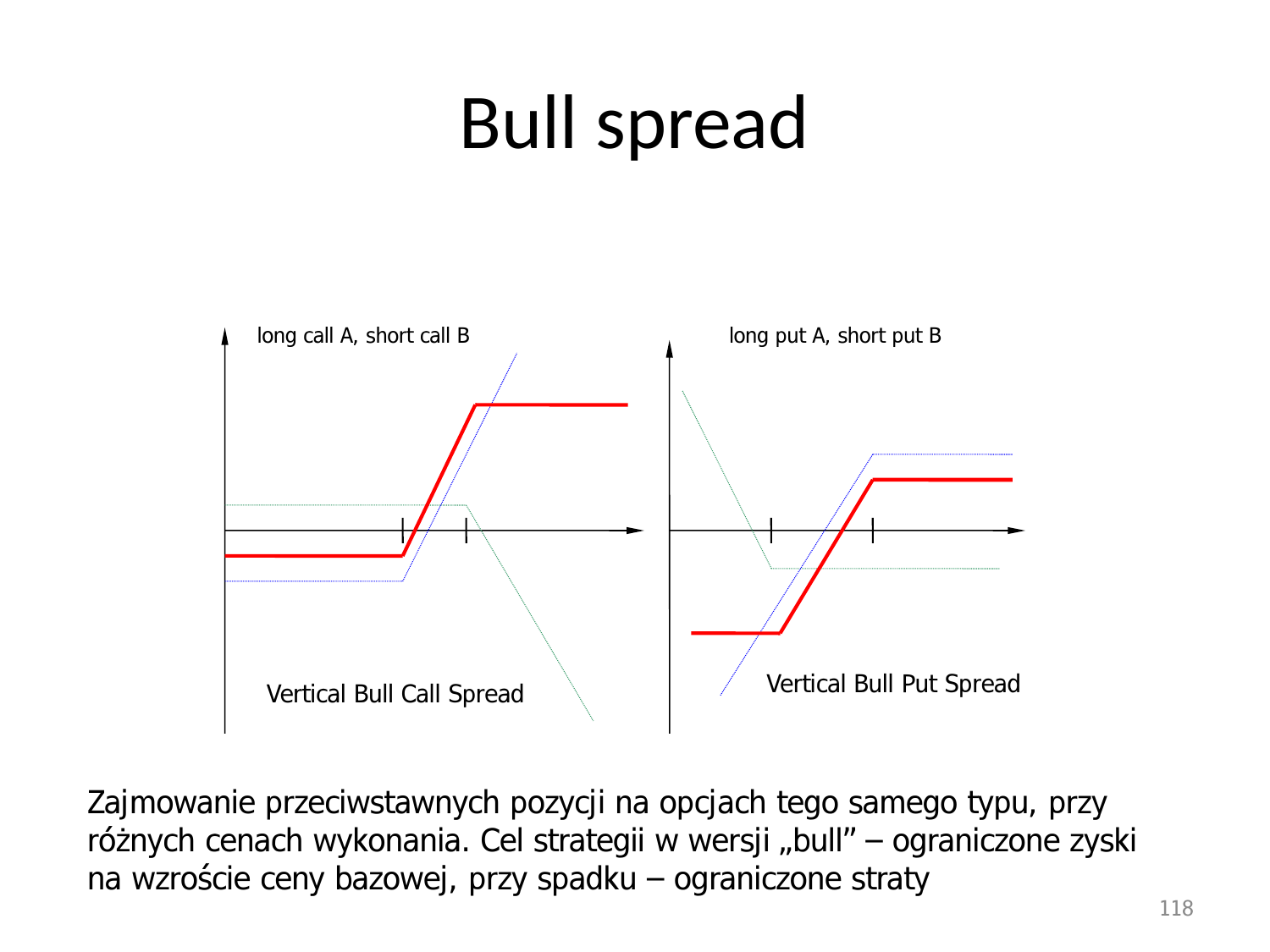

# Bull spread
long put A, short put B

long call A, short call B
Vertical Bull Put Spread
Vertical Bull Call Spread
Zajmowanie przeciwstawnych pozycji na opcjach tego samego typu, przy różnych cenach wykonania. Cel strategii w wersji „bull” – ograniczone zyski na wzroście ceny bazowej, przy spadku – ograniczone straty
118